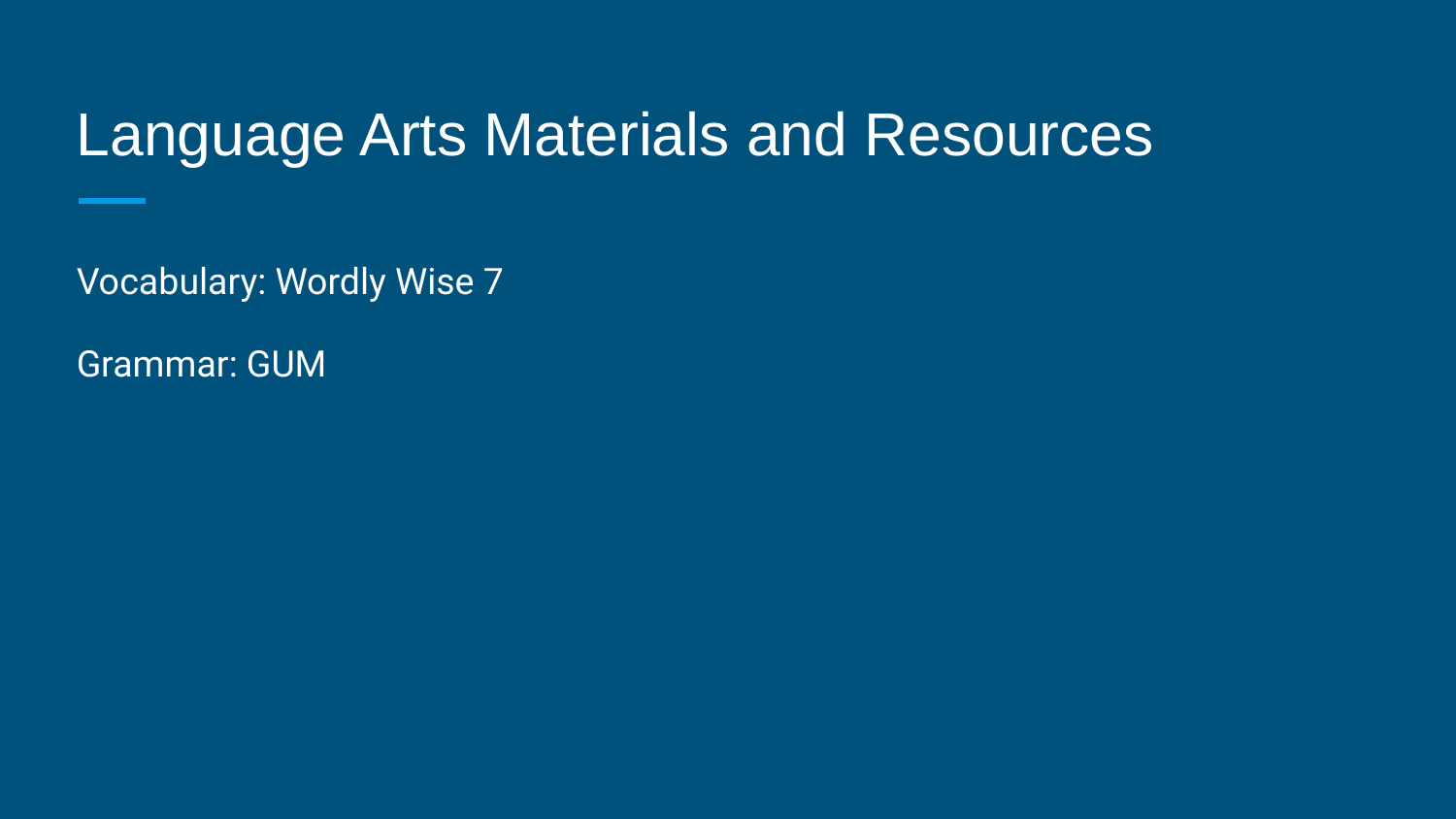

# Language Arts Materials and Resources
Vocabulary: Wordly Wise 7
Grammar: GUM